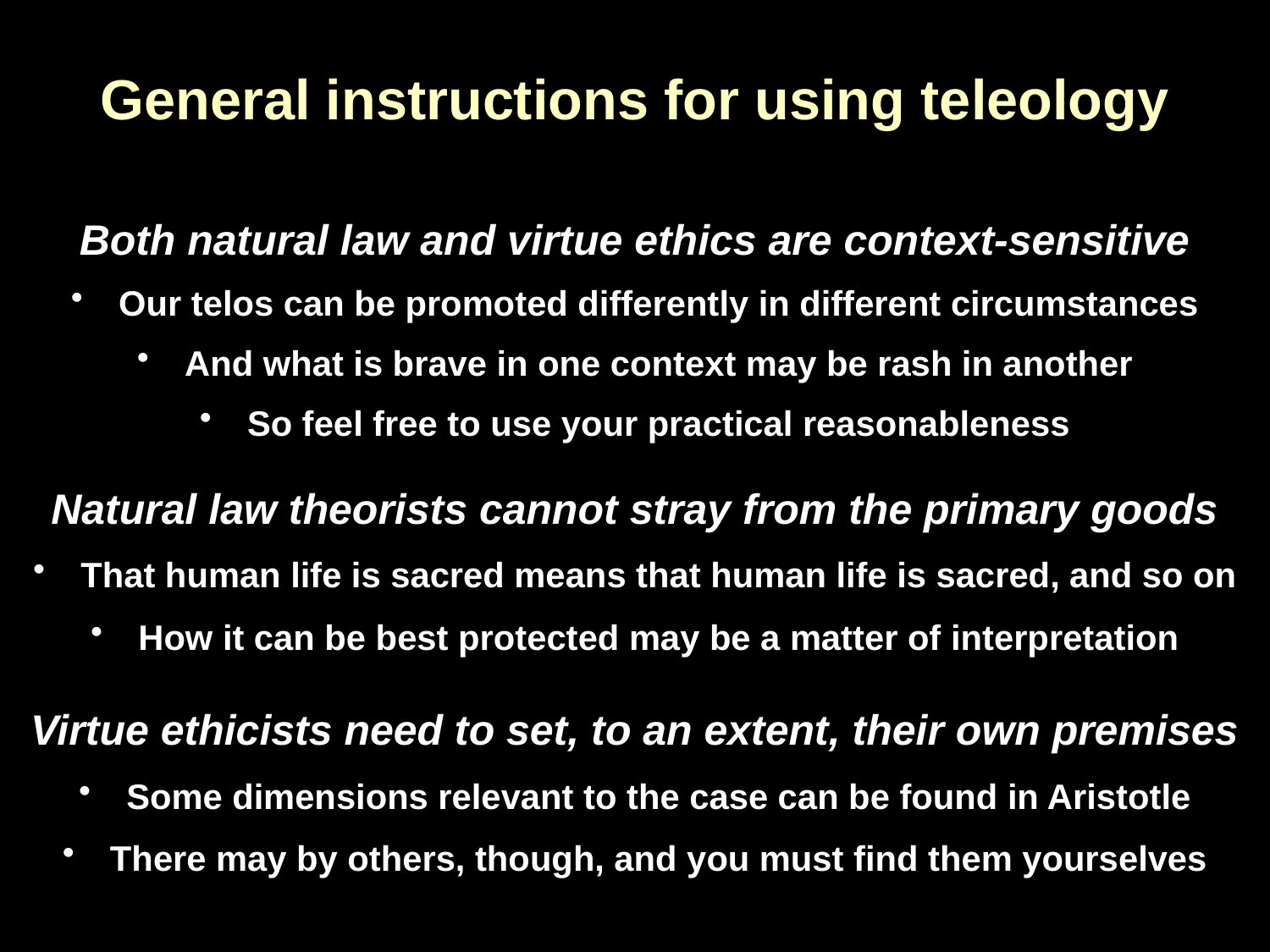

# General instructions for using teleology
Both natural law and virtue ethics are context-sensitive
Our telos can be promoted differently in different circumstances
And what is brave in one context may be rash in another
So feel free to use your practical reasonableness

Natural law theorists cannot stray from the primary goods
That human life is sacred means that human life is sacred, and so on
How it can be best protected may be a matter of interpretation

Virtue ethicists need to set, to an extent, their own premises
Some dimensions relevant to the case can be found in Aristotle
There may by others, though, and you must find them yourselves